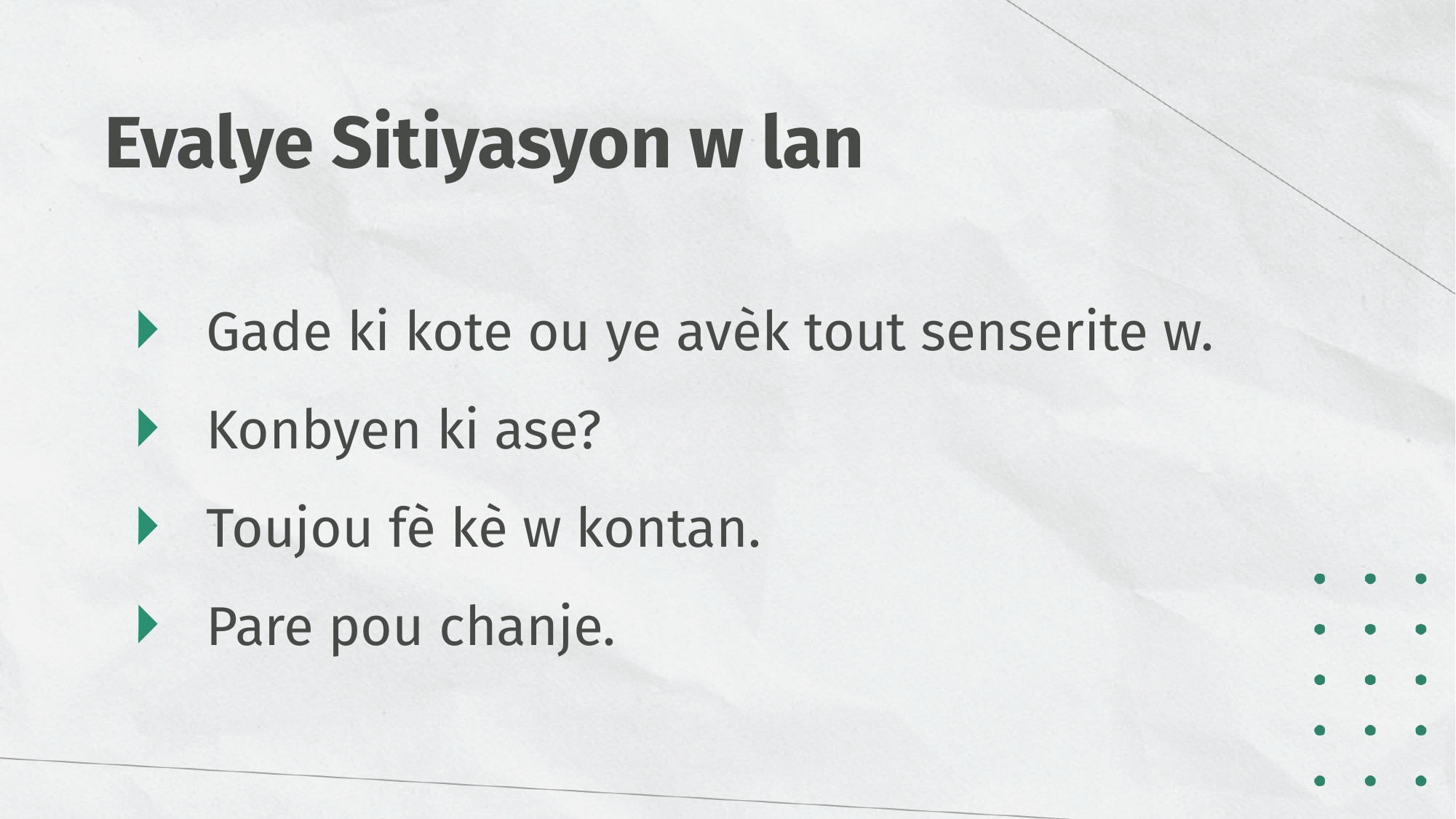

Evalye Sitiyasyon w lan
Gade ki kote ou ye avèk tout senserite w.
Konbyen ki ase?
Toujou fè kè w kontan.
Pare pou chanje.